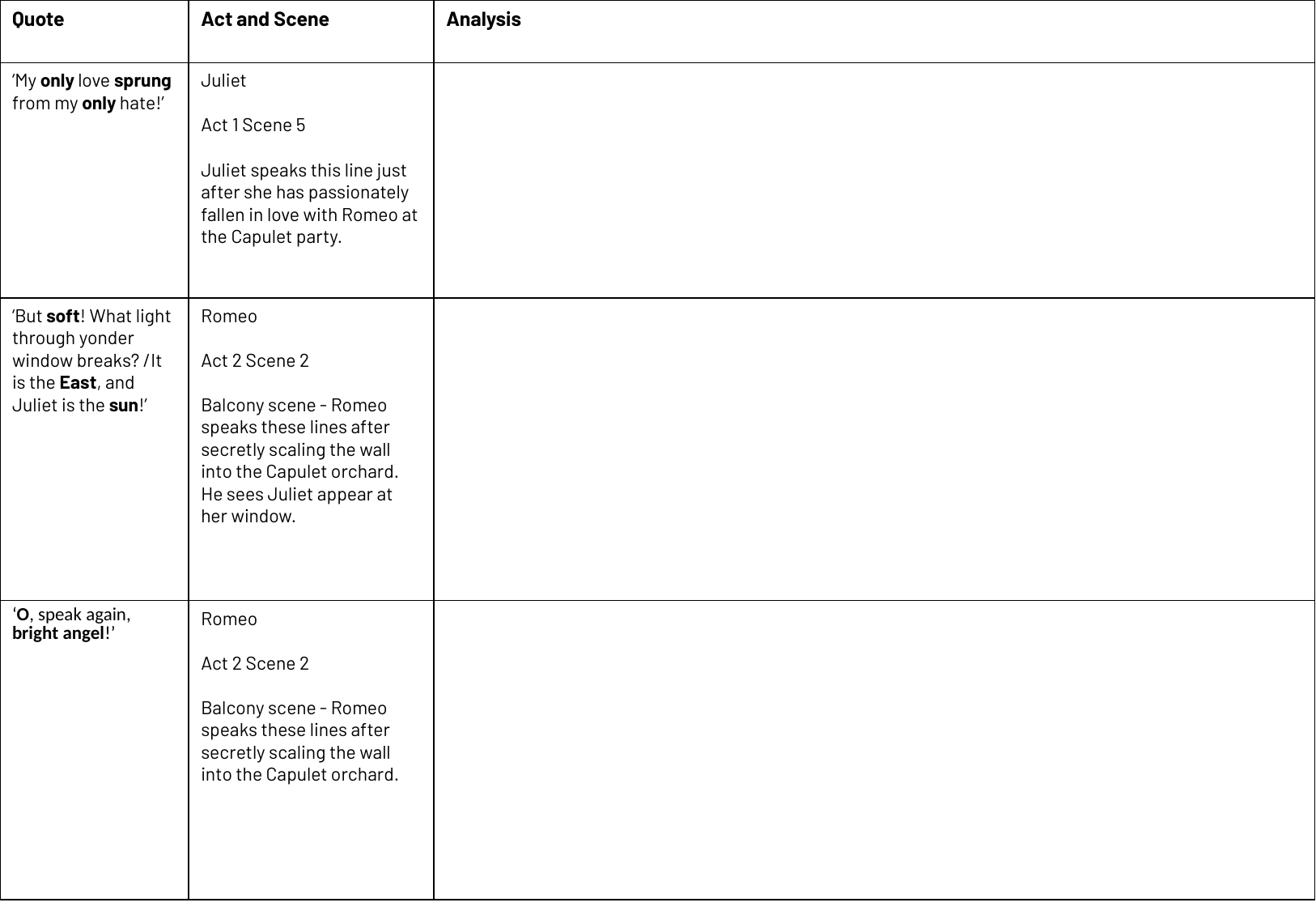

| Quote | Act and Scene | Analysis |
| --- | --- | --- |
| ‘My only love sprung from my only hate!’ | Juliet Act 1 Scene 5 Juliet speaks this line just after she has passionately fallen in love with Romeo at the Capulet party. |  |
| ‘But soft! What light through yonder window breaks? /It is the East, and Juliet is the sun!’ | Romeo Act 2 Scene 2 Balcony scene - Romeo speaks these lines after secretly scaling the wall into the Capulet orchard. He sees Juliet appear at her window. |  |
| ‘O, speak again, bright angel!’ | Romeo Act 2 Scene 2 Balcony scene - Romeo speaks these lines after secretly scaling the wall into the Capulet orchard. |  |